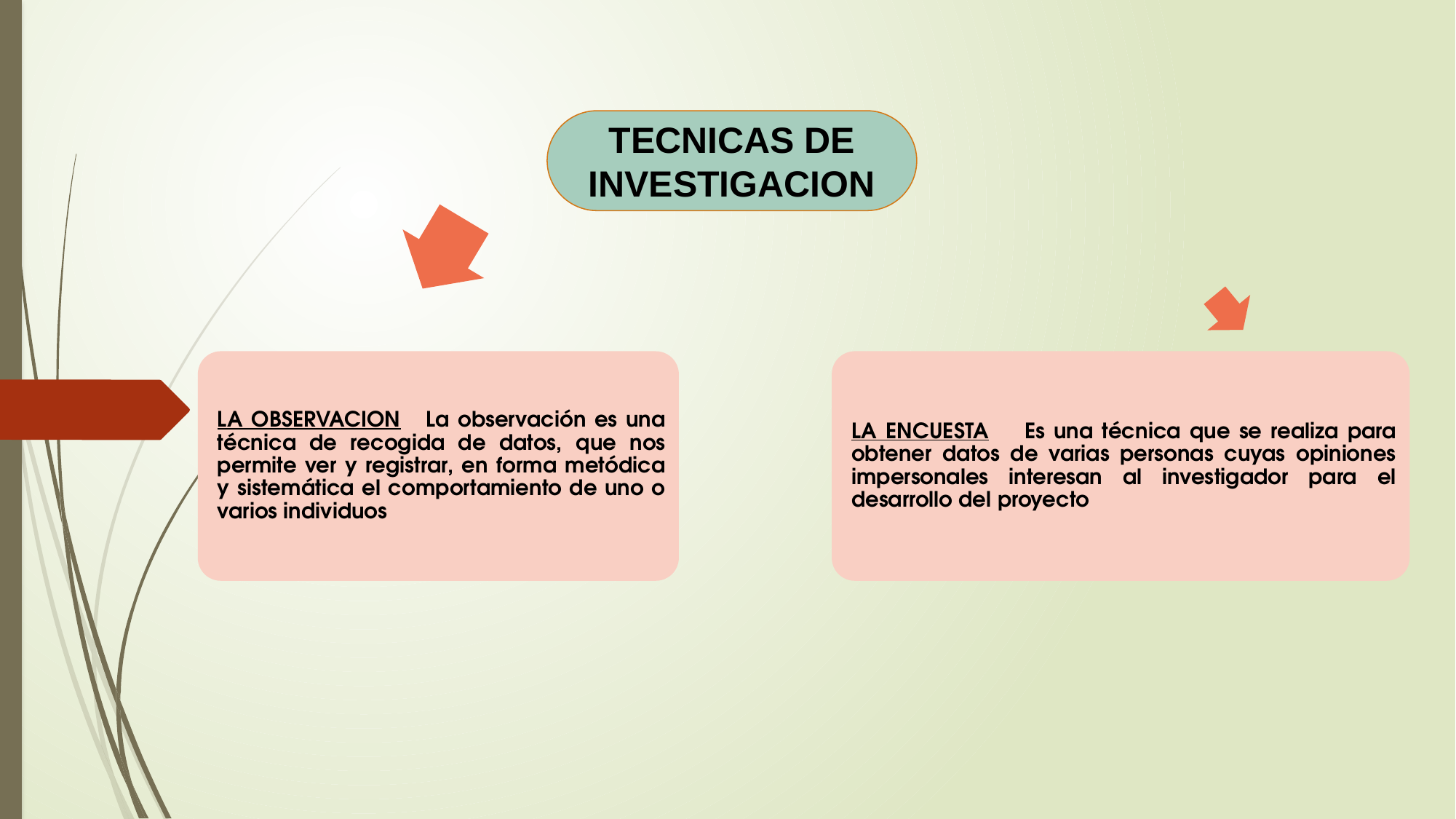

TECNICAS DE INVESTIGACION
LA OBSERVACION   La observación es una técnica de recogida de datos, que nos permite ver y registrar, en forma metódica y sistemática el comportamiento de uno o varios individuos

LA ENCUESTA    Es una técnica que se realiza para obtener datos de varias personas cuyas opiniones impersonales interesan al investigador para el desarrollo del proyecto